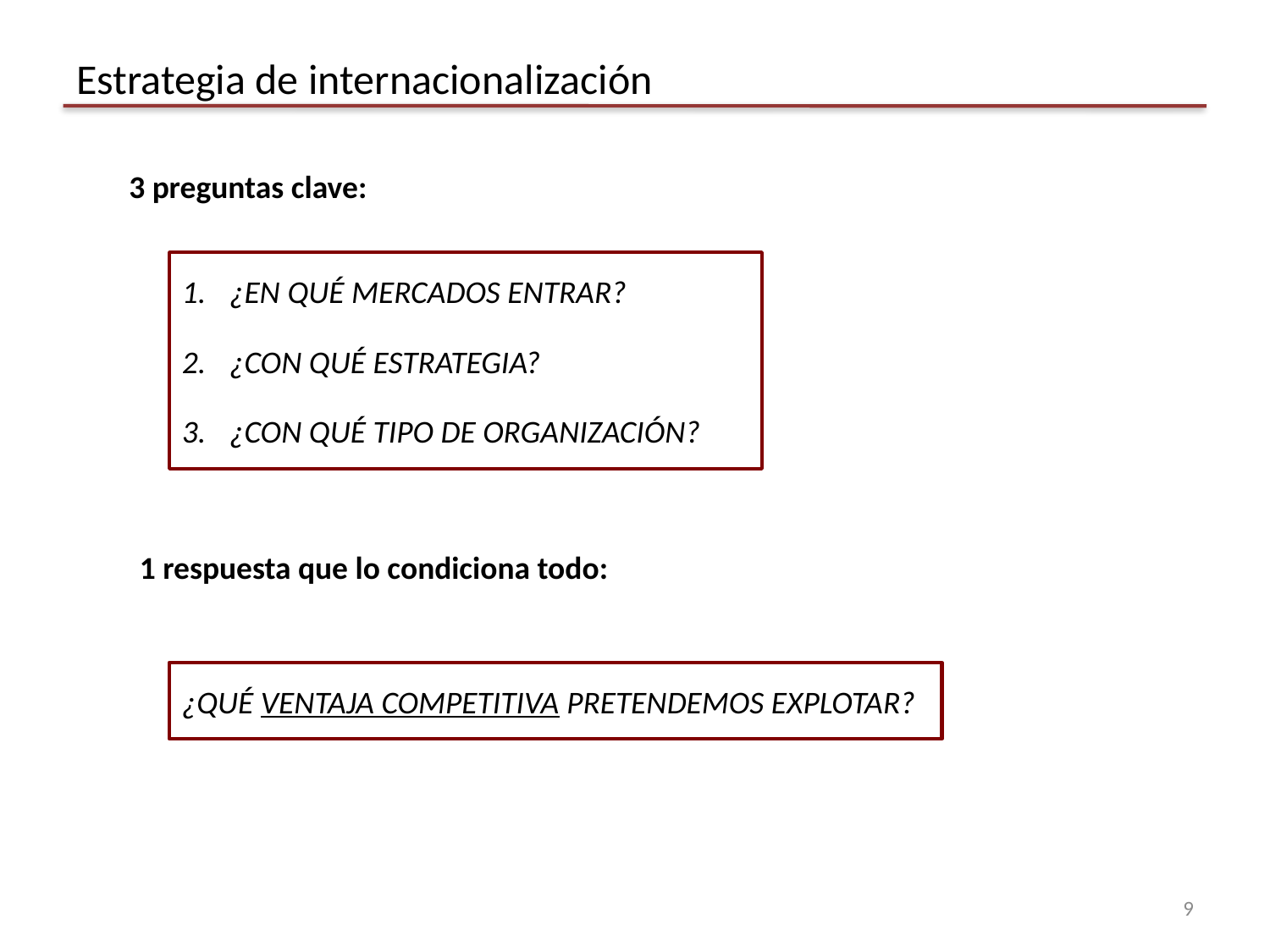

# Estrategia de internacionalización
3 preguntas clave:

¿EN QUÉ MERCADOS ENTRAR?
¿CON QUÉ ESTRATEGIA?
¿CON QUÉ TIPO DE ORGANIZACIÓN?
1 respuesta que lo condiciona todo:
¿QUÉ VENTAJA COMPETITIVA PRETENDEMOS EXPLOTAR?
9